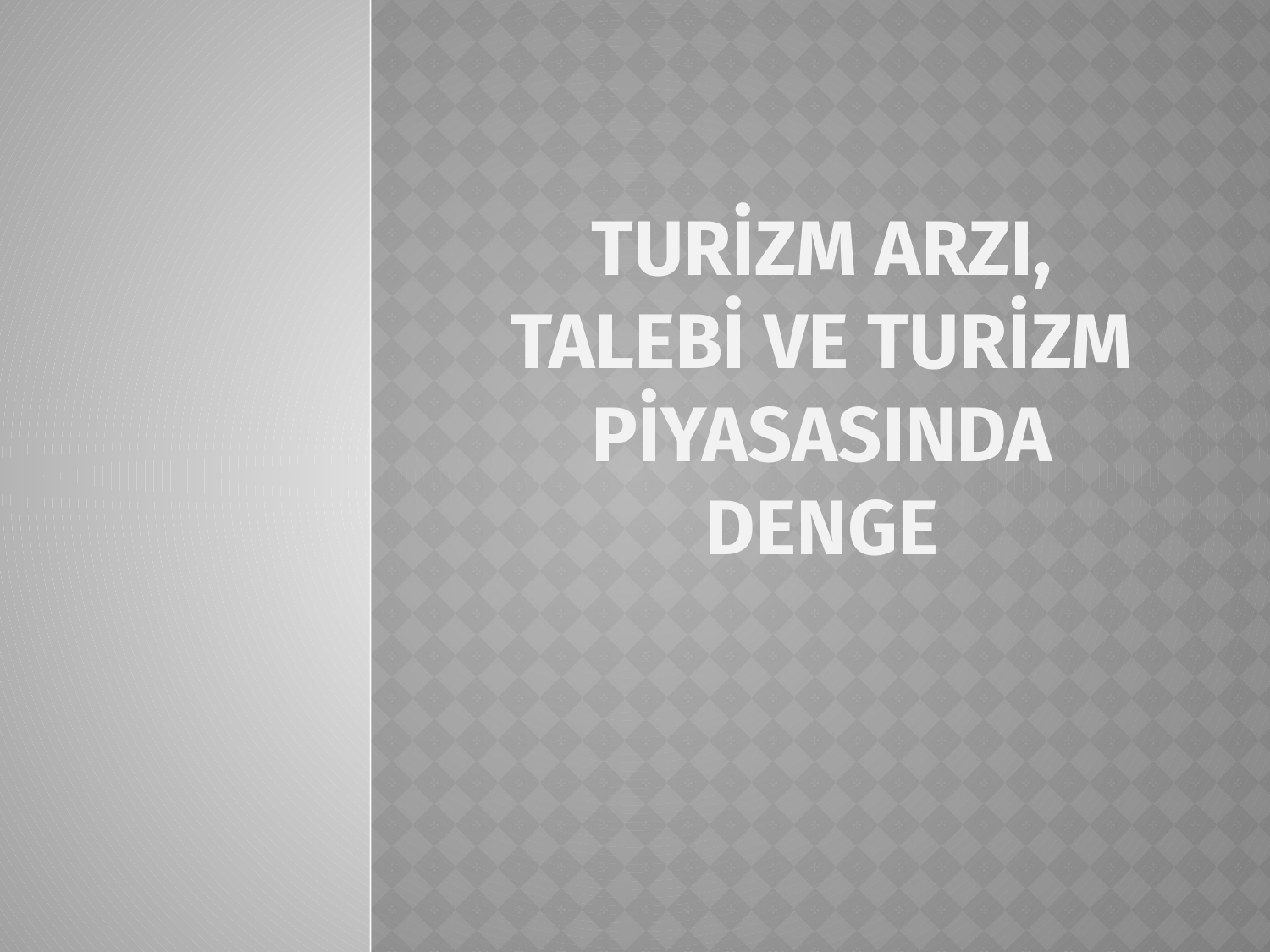

# Turizm Arzı, Talebi ve Turizm Piyasasında Denge